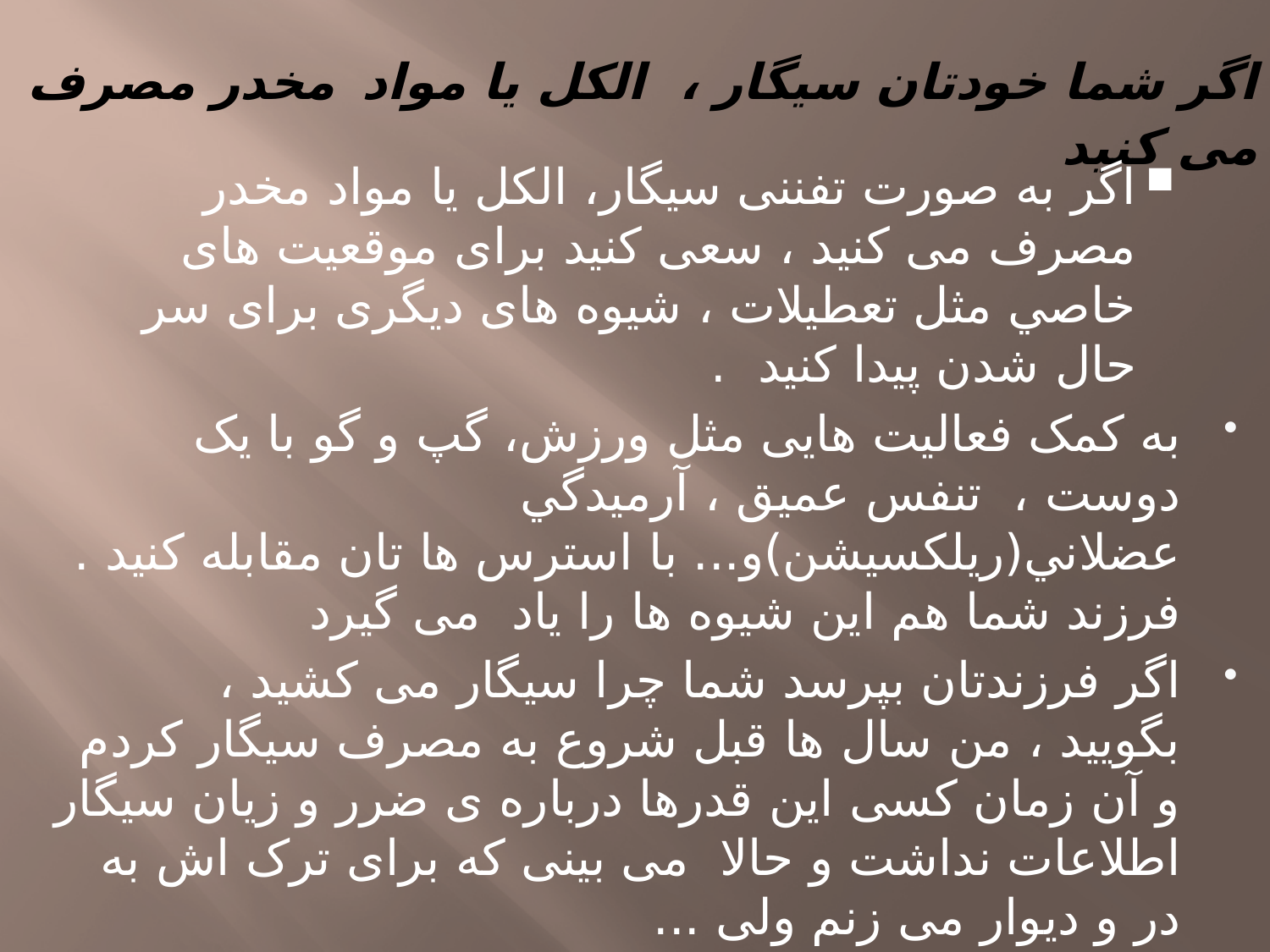

# اگر شما خودتان سیگار ،  الکل یا مواد مخدر مصرف می کنید
اگر به صورت تفننی سیگار، الکل یا مواد مخدر مصرف می کنید ، سعی کنید برای موقعیت های خاصي مثل تعطیلات ، شیوه های دیگری برای سر حال شدن پیدا کنید  .
به کمک فعالیت هایی مثل ورزش، گپ و گو با یک دوست ،  تنفس عمیق ، آرميدگي عضلاني(ريلكسيشن)و... با استرس ها تان مقابله کنید . فرزند شما هم این شيوه ها را یاد  می گیرد
اگر فرزندتان بپرسد شما چرا سیگار می کشید ، بگویید ، من سال ها قبل شروع به مصرف سیگار کردم و آن زمان کسی این قدرها درباره ی ضرر و زیان سيگار اطلاعات نداشت و حالا  می بینی که برای ترک اش به در و دیوار می زنم ولی ...